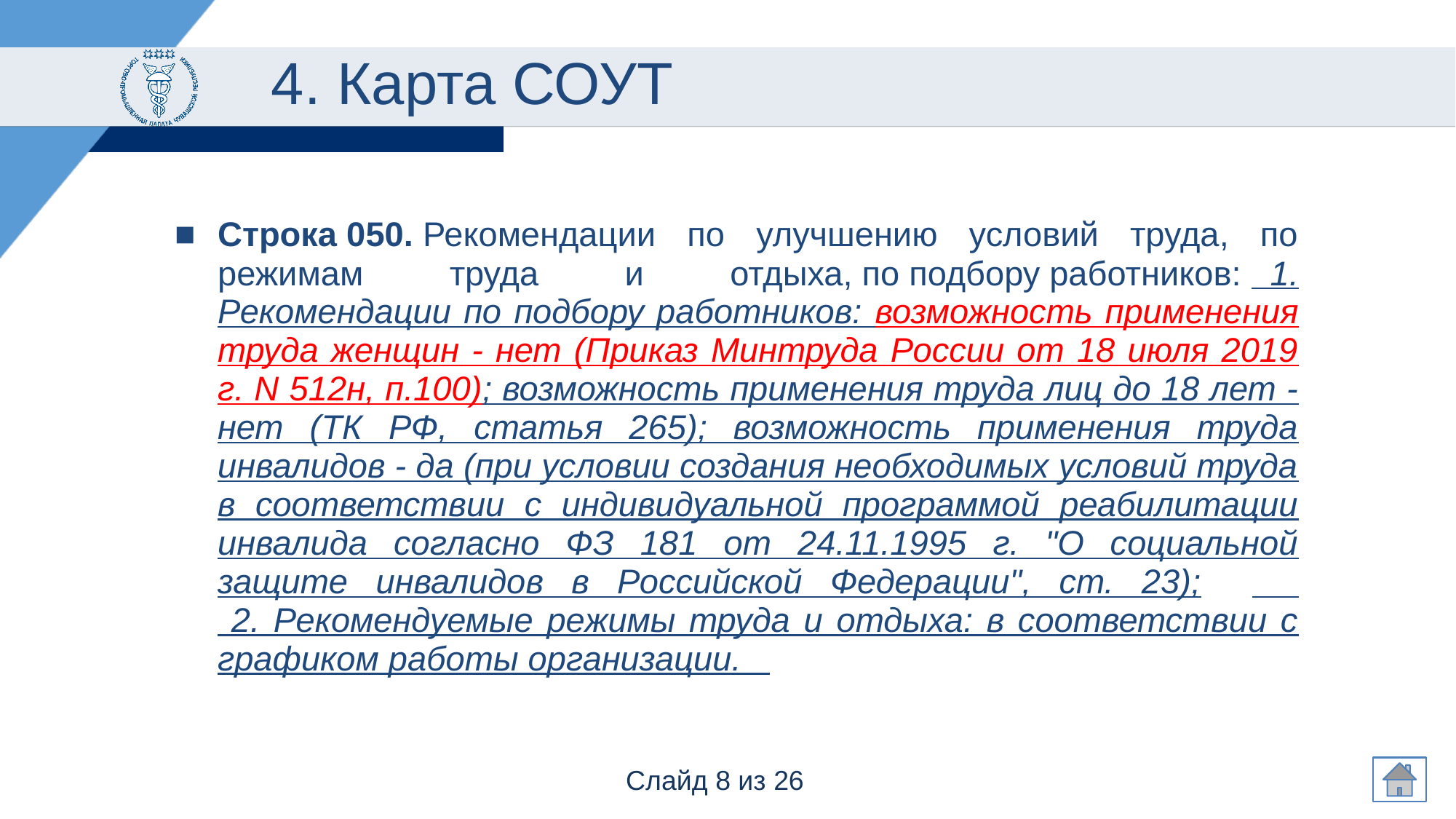

# 4. Карта СОУТ
Строка 050. Рекомендации по улучшению условий труда, по режимам труда и отдыха, по подбору работников:   1. Рекомендации по подбору работников: возможность применения труда женщин - нет (Приказ Минтруда России от 18 июля 2019 г. N 512н, п.100); возможность применения труда лиц до 18 лет - нет (ТК РФ, статья 265); возможность применения труда инвалидов - да (при условии создания необходимых условий труда в соответствии с индивидуальной программой реабилитации инвалида согласно ФЗ 181 от 24.11.1995 г. "О социальной защите инвалидов в Российской Федерации", ст. 23);	   
 2. Рекомендуемые режимы труда и отдыха: в соответствии с графиком работы организации.

Слайд 8 из 26